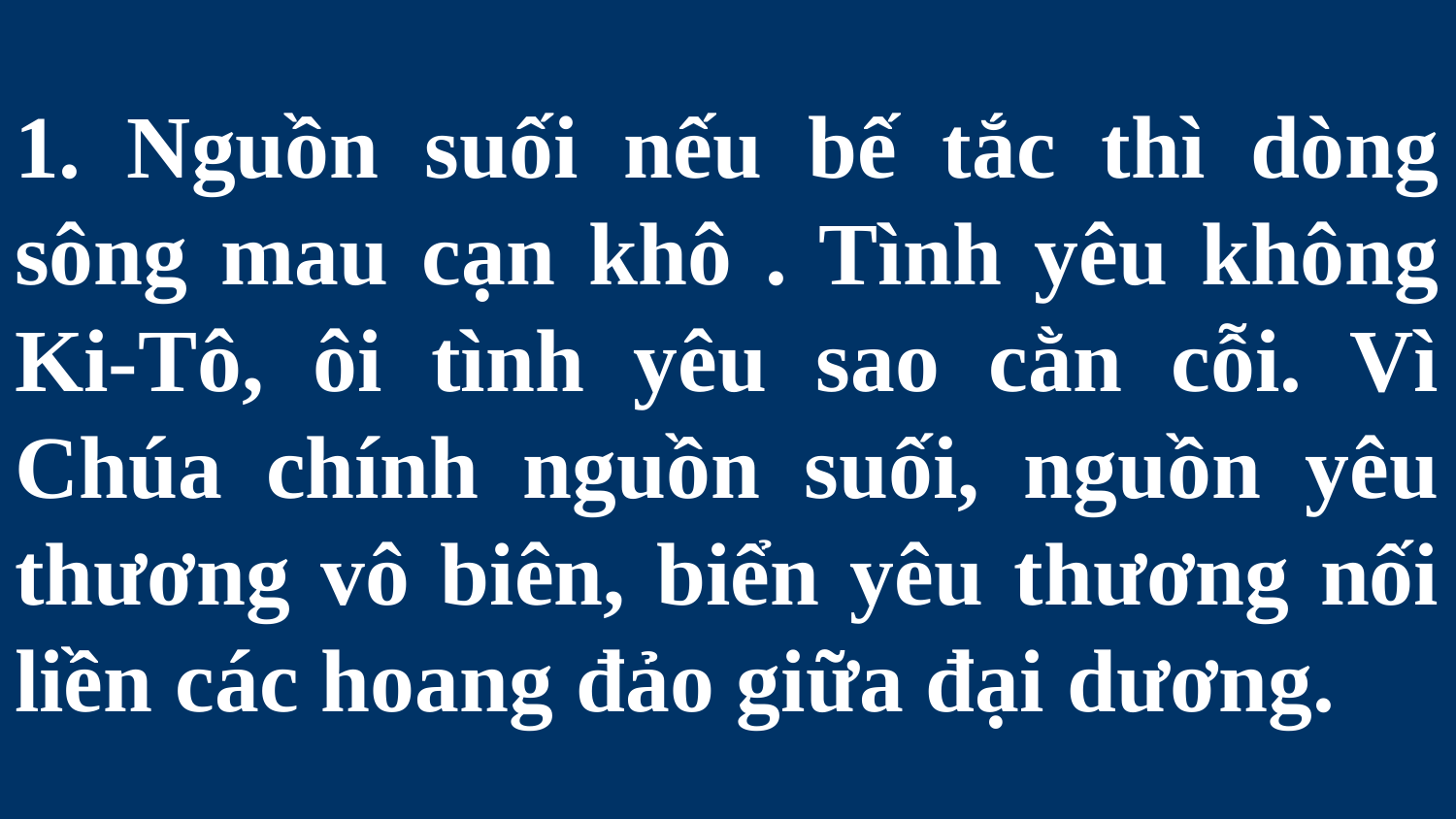

# 1. Nguồn suối nếu bế tắc thì dòng sông mau cạn khô . Tình yêu không Ki-Tô, ôi tình yêu sao cằn cỗi. Vì Chúa chính nguồn suối, nguồn yêu thương vô biên, biển yêu thương nối liền các hoang đảo giữa đại dương.